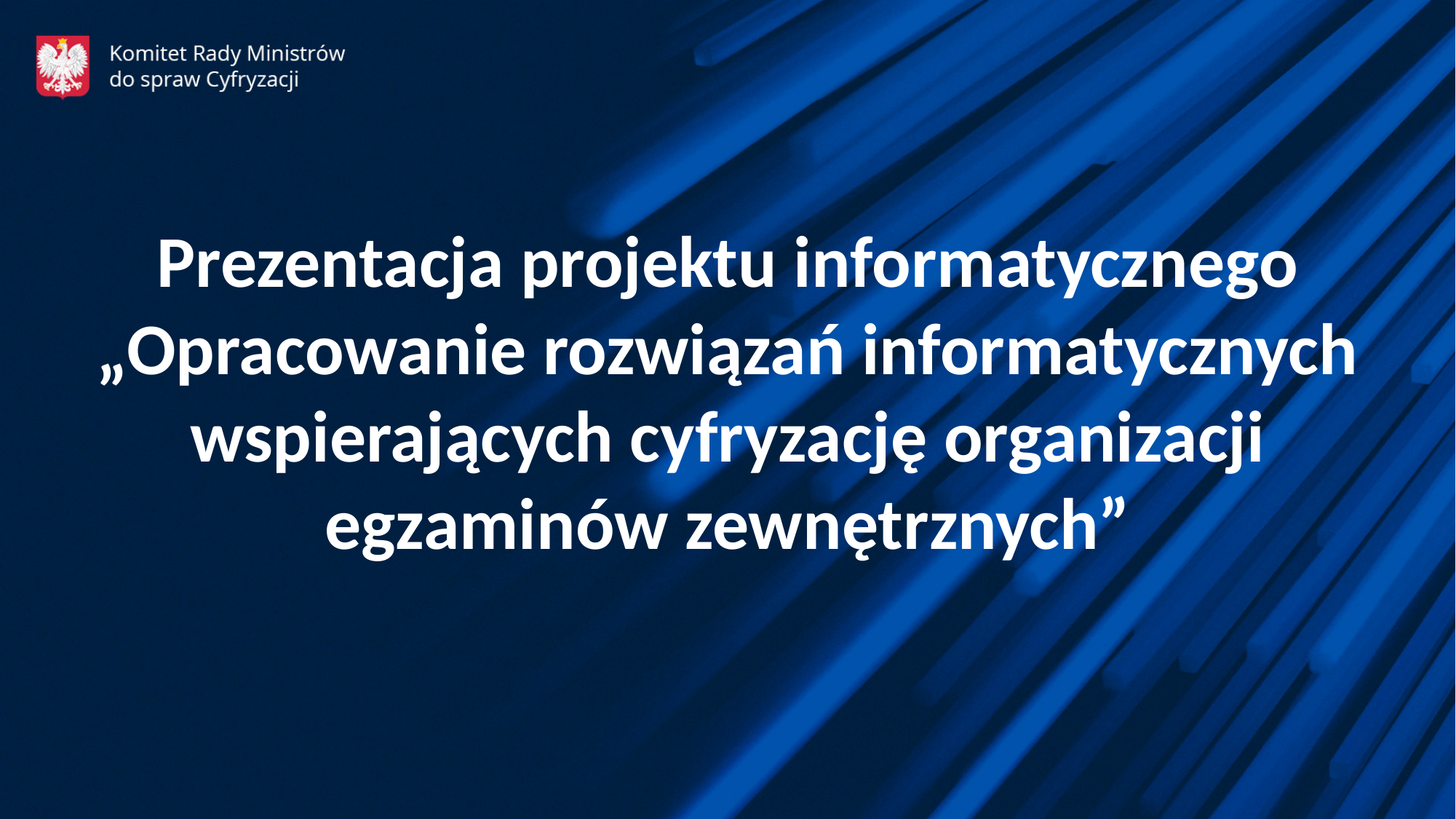

Prezentacja projektu informatycznego „Opracowanie rozwiązań informatycznych wspierających cyfryzację organizacji egzaminów zewnętrznych”